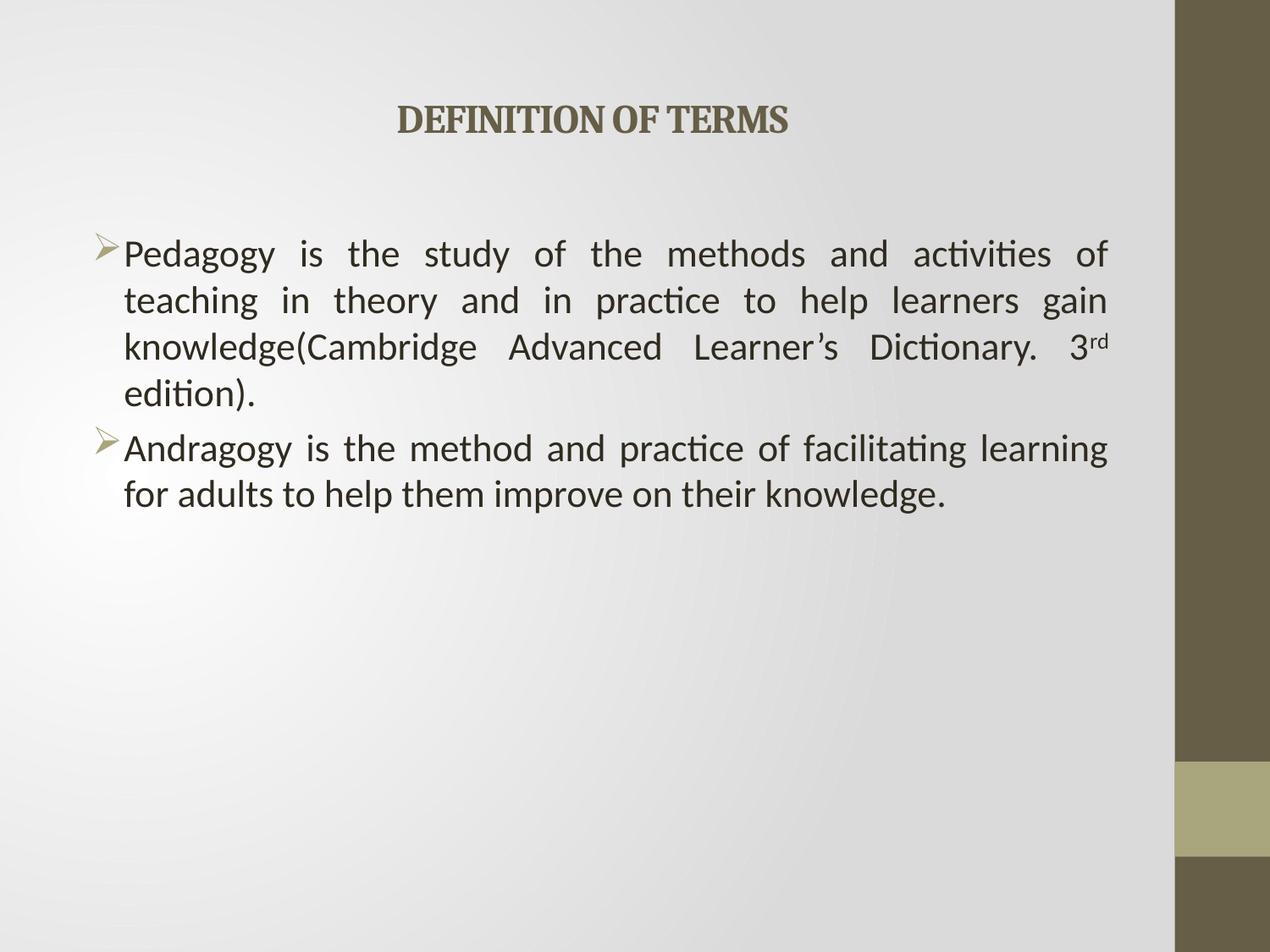

# DEFINITION OF TERMS
Pedagogy is the study of the methods and activities of teaching in theory and in practice to help learners gain knowledge(Cambridge Advanced Learner’s Dictionary. 3rd edition).
Andragogy is the method and practice of facilitating learning for adults to help them improve on their knowledge.